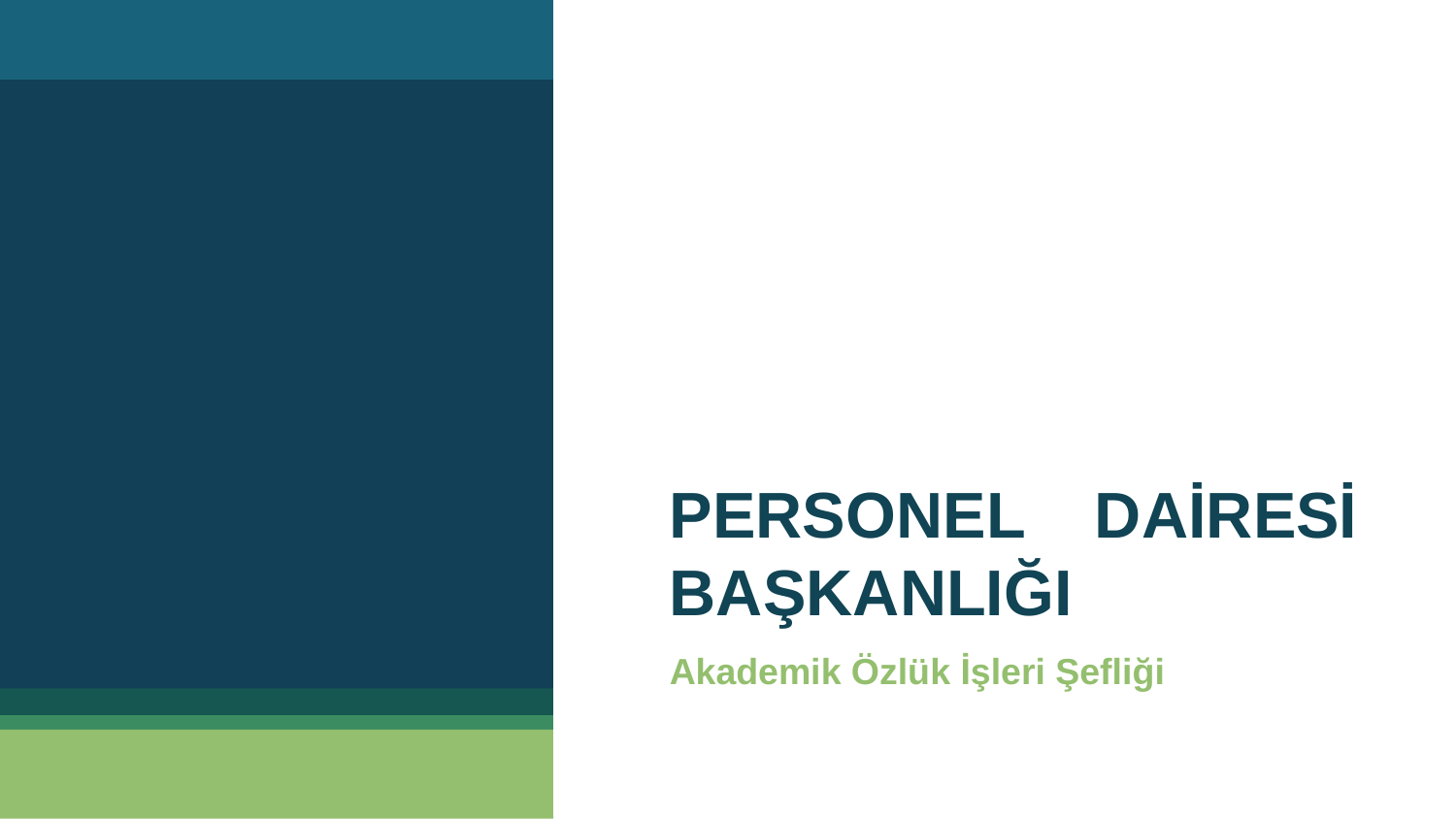

# PERSONEL DAİRESİ BAŞKANLIĞI
Akademik Özlük İşleri Şefliği